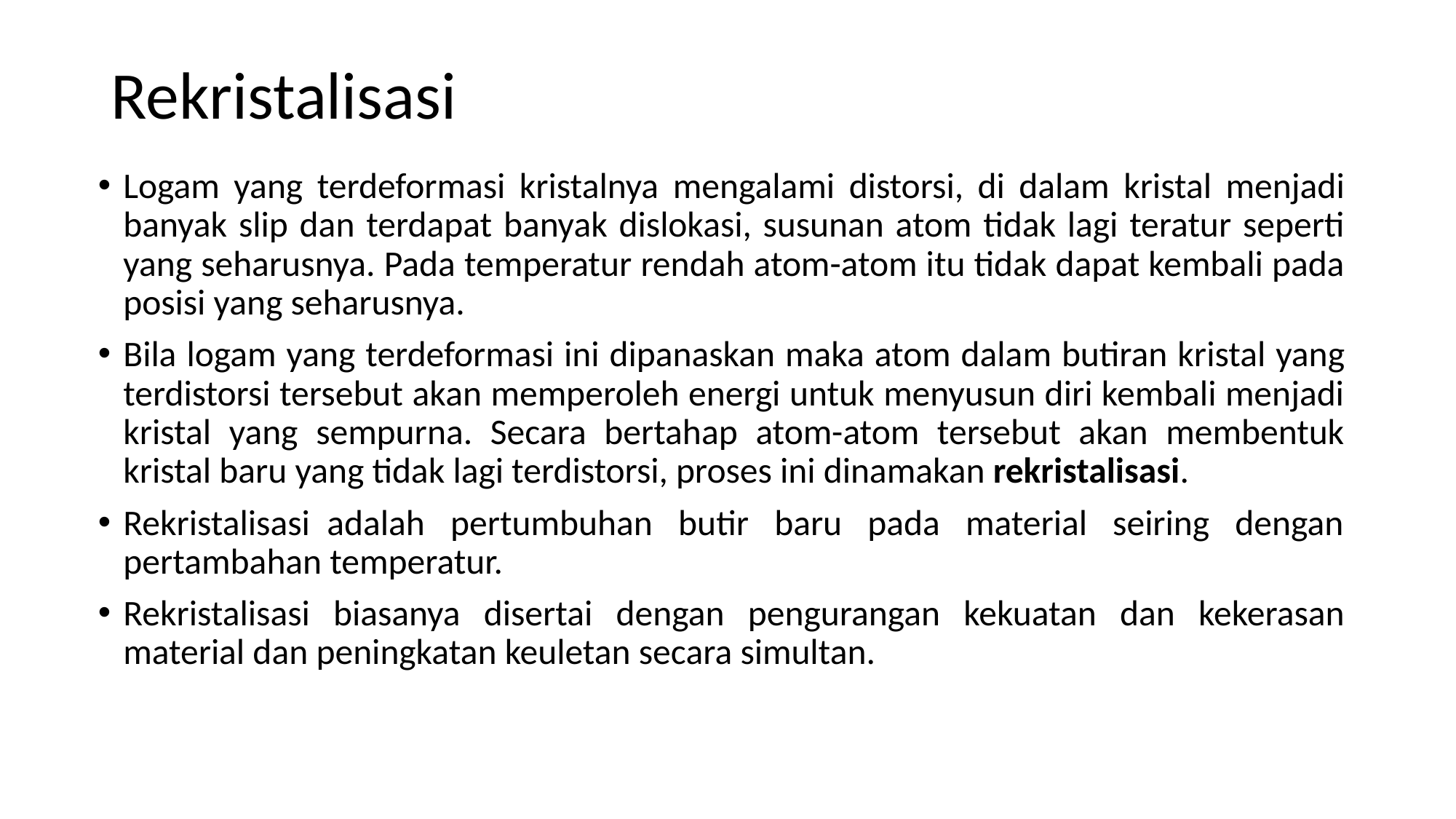

# Rekristalisasi
Logam yang terdeformasi kristalnya mengalami distorsi, di dalam kristal menjadi banyak slip dan terdapat banyak dislokasi, susunan atom tidak lagi teratur seperti yang seharusnya. Pada temperatur rendah atom-atom itu tidak dapat kembali pada posisi yang seharusnya.
Bila logam yang terdeformasi ini dipanaskan maka atom dalam butiran kristal yang terdistorsi tersebut akan memperoleh energi untuk menyusun diri kembali menjadi kristal yang sempurna. Secara bertahap atom-atom tersebut akan membentuk kristal baru yang tidak lagi terdistorsi, proses ini dinamakan rekristalisasi.
Rekristalisasi  adalah   pertumbuhan   butir   baru   pada   material   seiring   dengan pertambahan temperatur.
Rekristalisasi biasanya disertai dengan pengurangan kekuatan dan kekerasan material dan peningkatan keuletan secara simultan.